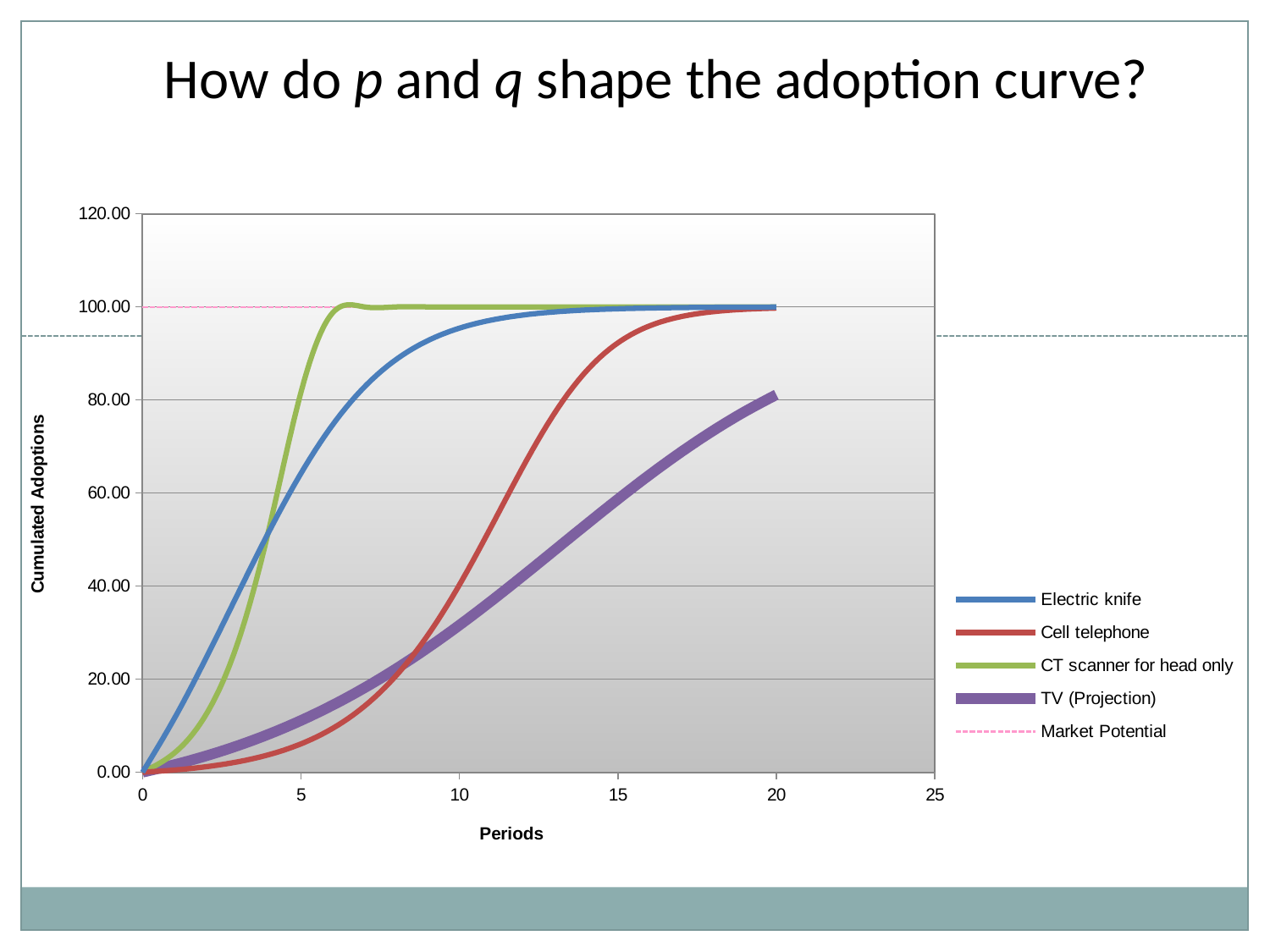

# How do p and q shape the adoption curve?

### Chart

| Category | Electric knife | Cell telephone | CT scanner for head only | TV (Projection) |  |
|---|---|---|---|---|---|